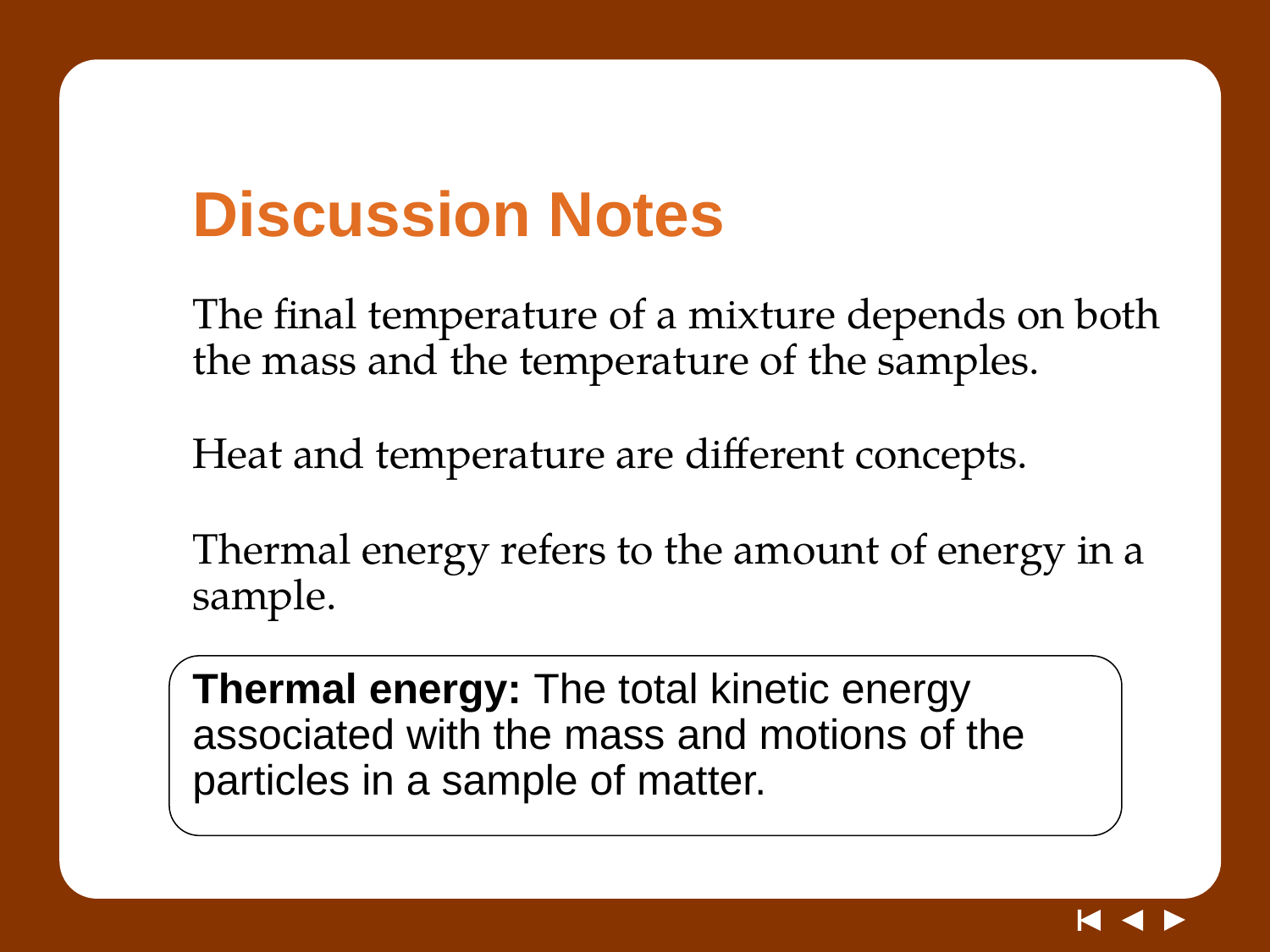

# Discussion Notes
The final temperature of a mixture depends on both the mass and the temperature of the samples.

Heat and temperature are different concepts.

Thermal energy refers to the amount of energy in a sample.

Thermal energy: The total kinetic energy associated with the mass and motions of the particles in a sample of matter.